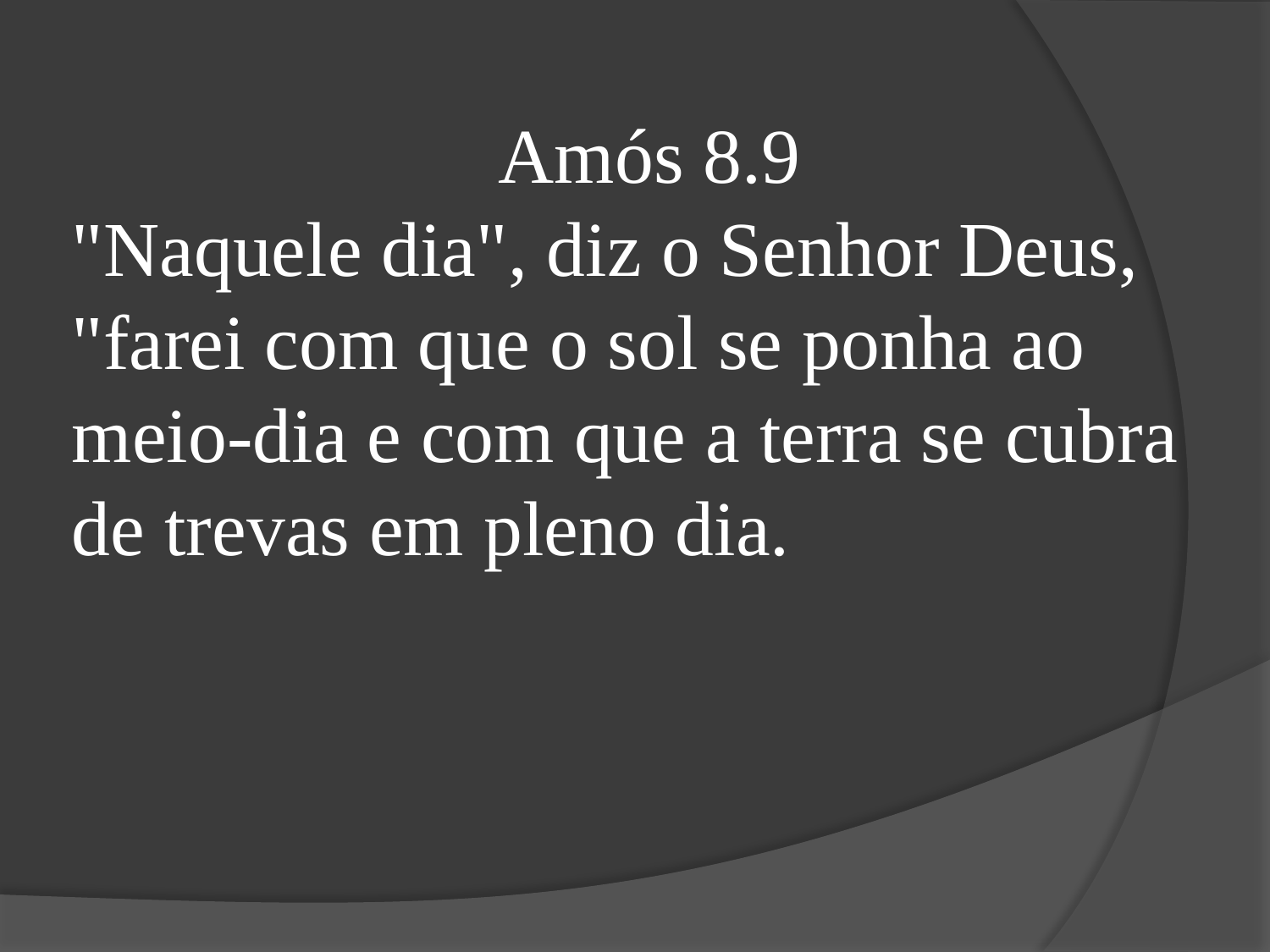

Amós 8.9
"Naquele dia", diz o Senhor Deus, "farei com que o sol se ponha ao meio-dia e com que a terra se cubra de trevas em pleno dia.